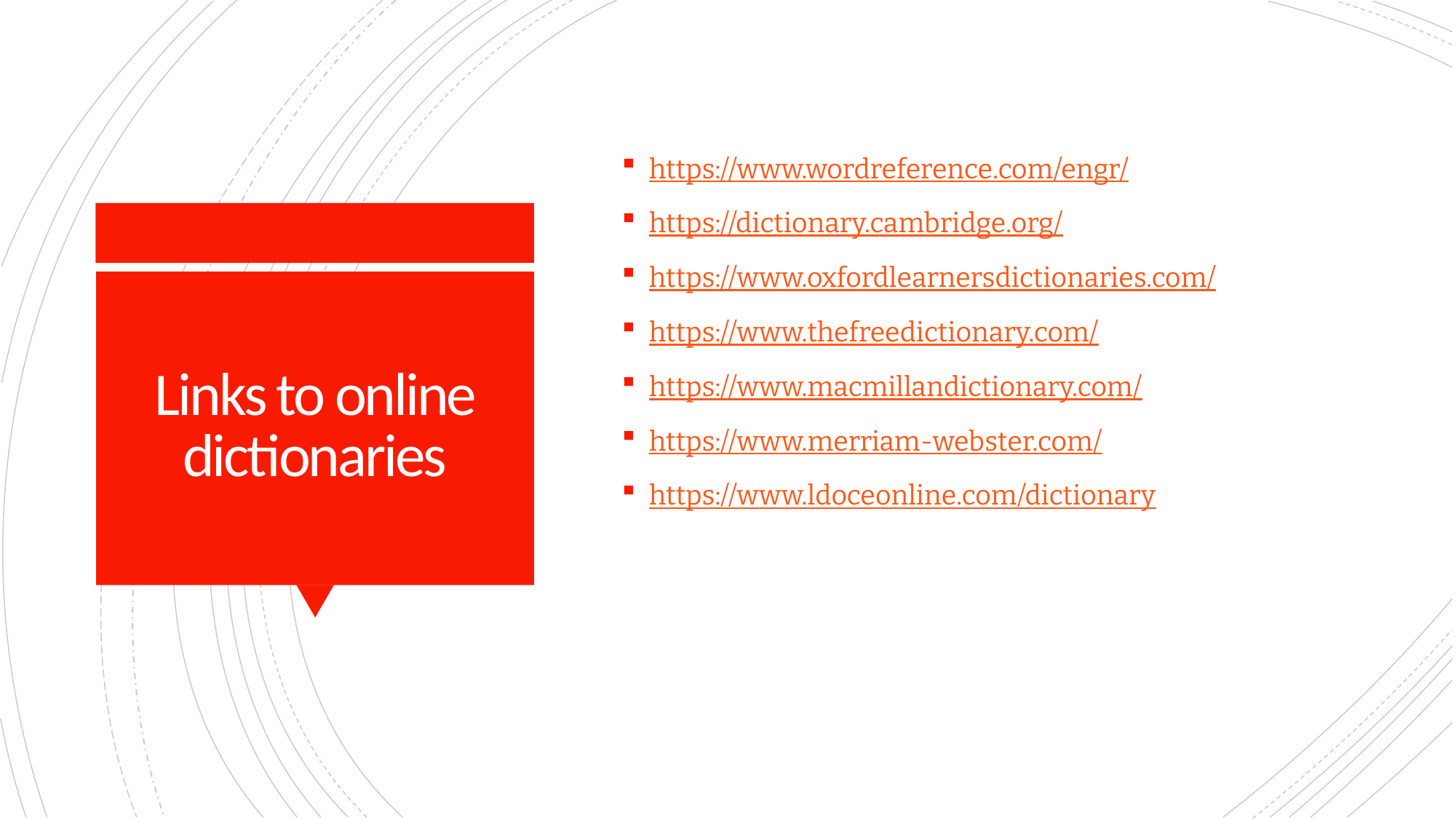

https://www.wordreference.com/engr/
https://dictionary.cambridge.org/
https://www.oxfordlearnersdictionaries.com/
https://www.thefreedictionary.com/
https://www.macmillandictionary.com/
https://www.merriam-webster.com/
https://www.ldoceonline.com/dictionary

# Links to online dictionaries